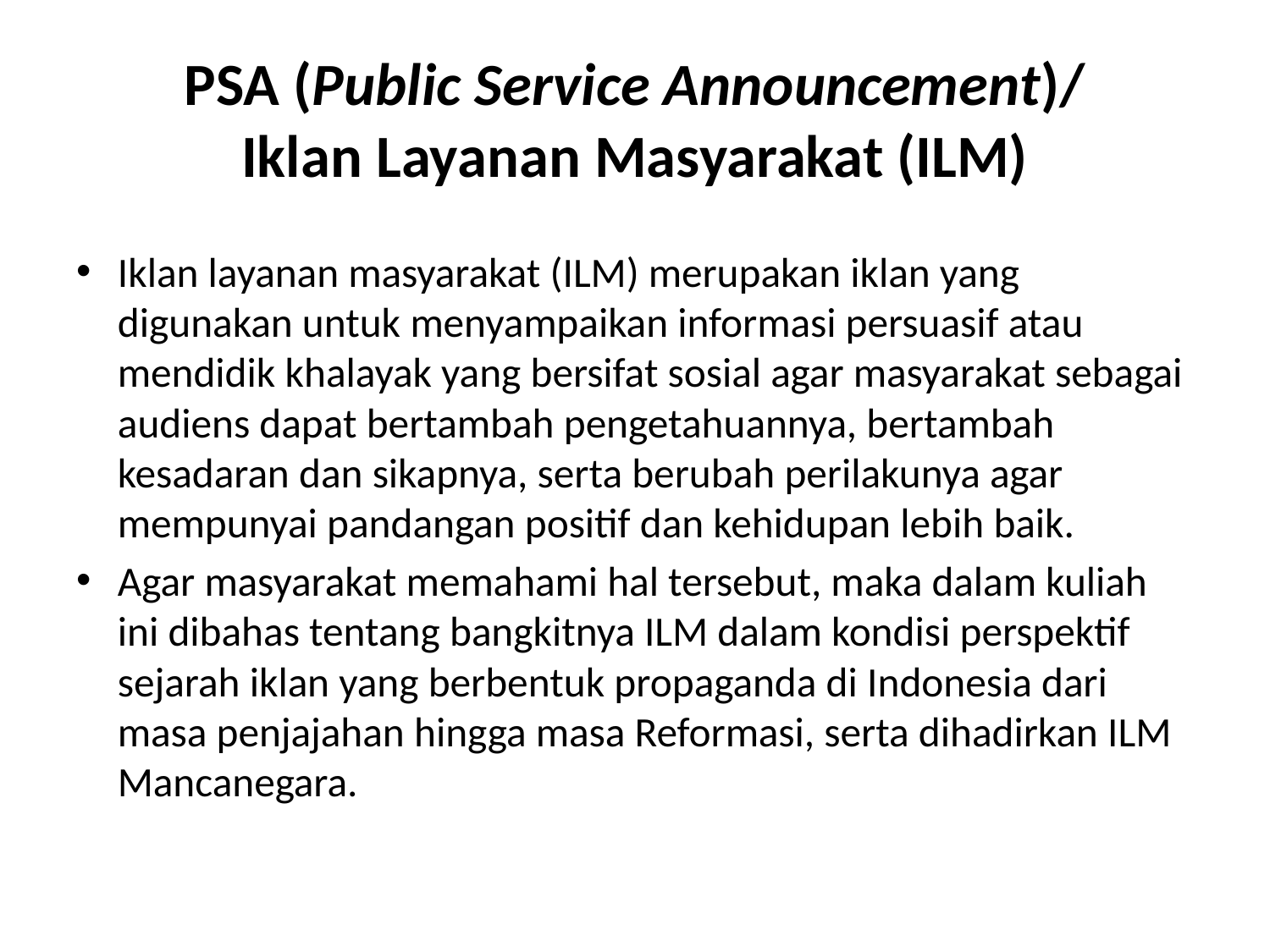

# PSA (Public Service Announcement)/ Iklan Layanan Masyarakat (ILM)
Iklan layanan masyarakat (ILM) merupakan iklan yang digunakan untuk menyampaikan informasi persuasif atau mendidik khalayak yang bersifat sosial agar masyarakat sebagai audiens dapat bertambah pengetahuannya, bertambah kesadaran dan sikapnya, serta berubah perilakunya agar mempunyai pandangan positif dan kehidupan lebih baik.
Agar masyarakat memahami hal tersebut, maka dalam kuliah ini dibahas tentang bangkitnya ILM dalam kondisi perspektif sejarah iklan yang berbentuk propaganda di Indonesia dari masa penjajahan hingga masa Reformasi, serta dihadirkan ILM Mancanegara.